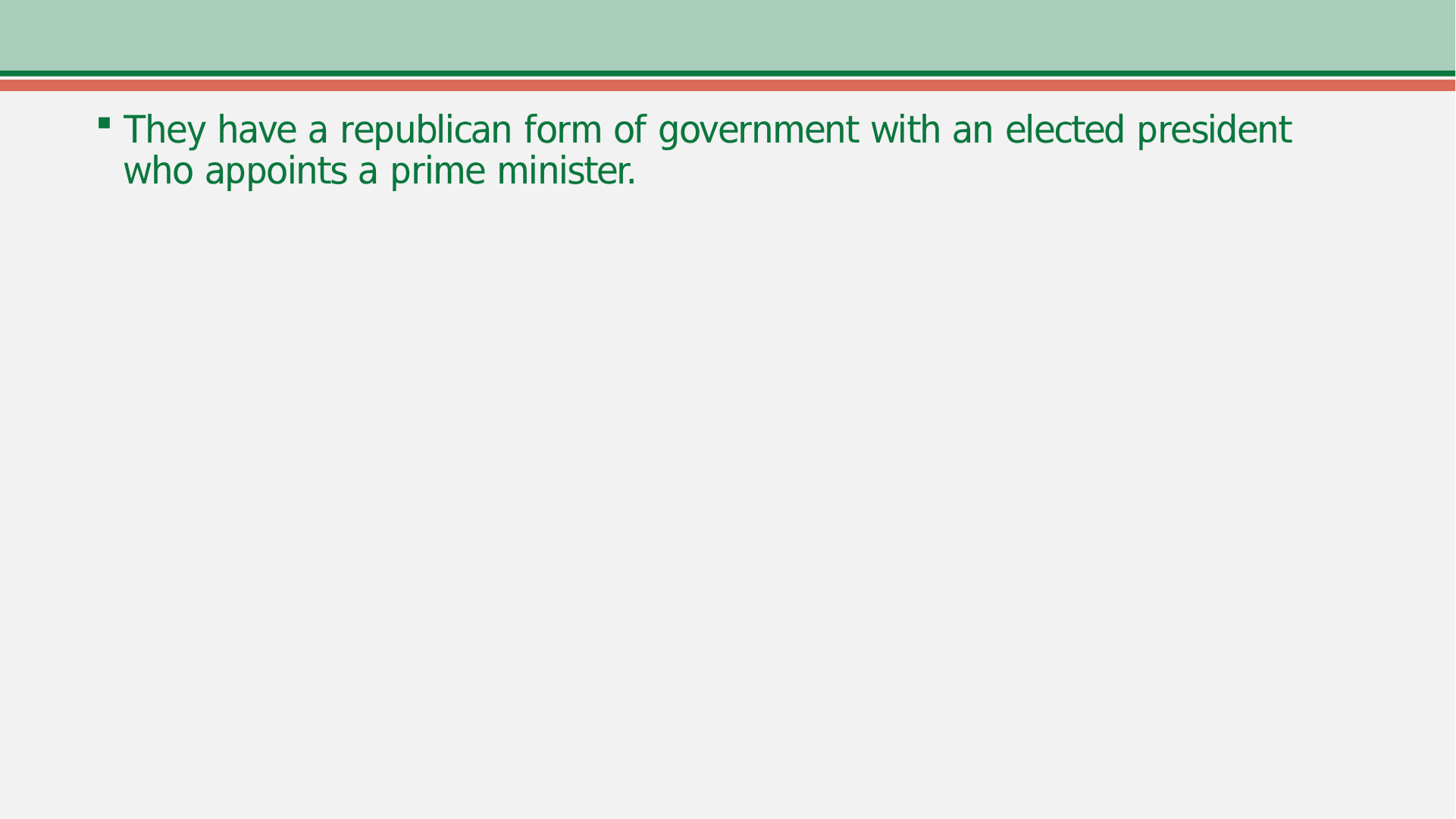

They have a republican form of government with an elected president who appoints a prime minister.